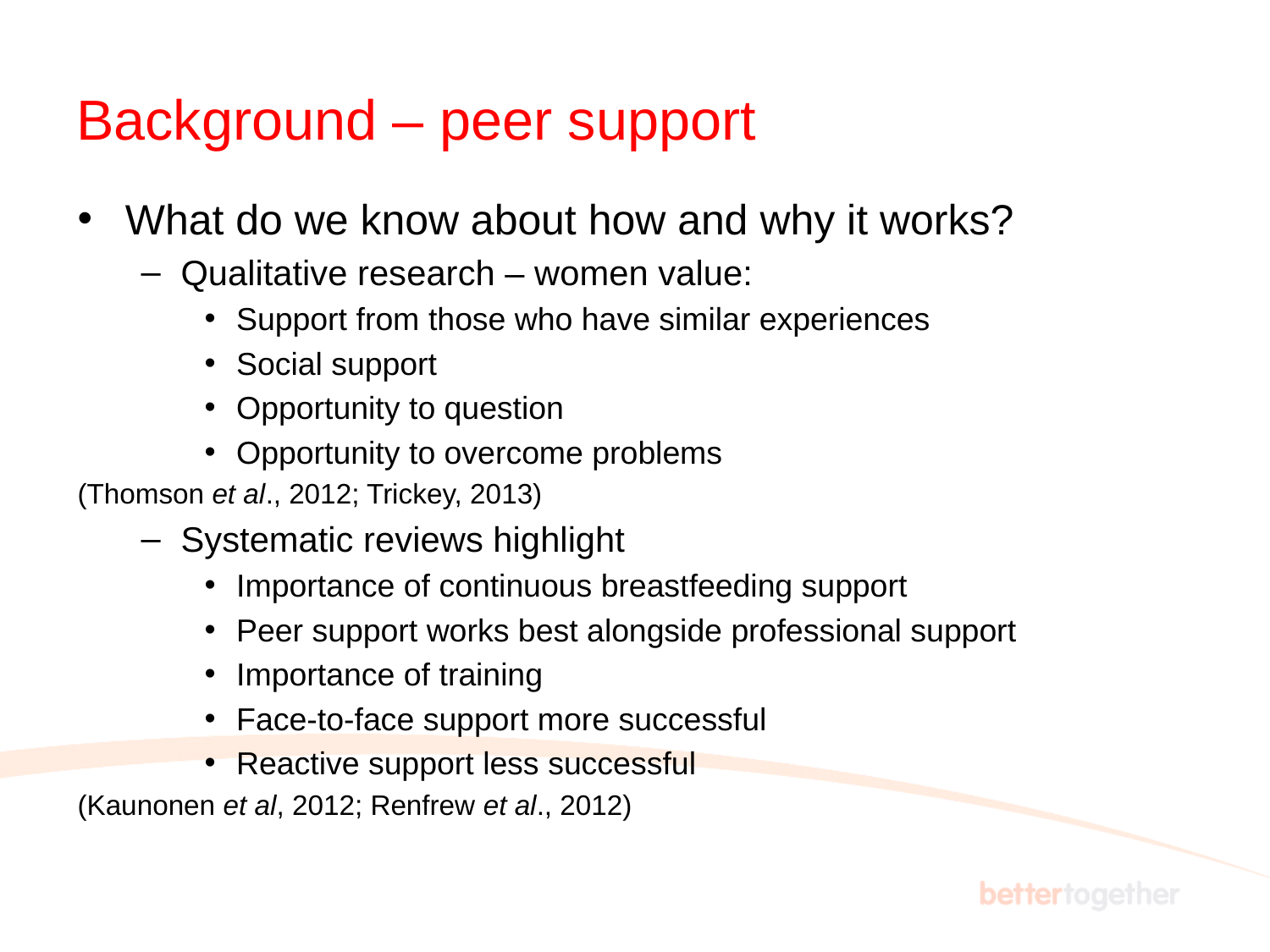

# Background – peer support
What do we know about how and why it works?
Qualitative research – women value:
Support from those who have similar experiences
Social support
Opportunity to question
Opportunity to overcome problems
(Thomson et al., 2012; Trickey, 2013)
Systematic reviews highlight
Importance of continuous breastfeeding support
Peer support works best alongside professional support
Importance of training
Face-to-face support more successful
Reactive support less successful
(Kaunonen et al, 2012; Renfrew et al., 2012)